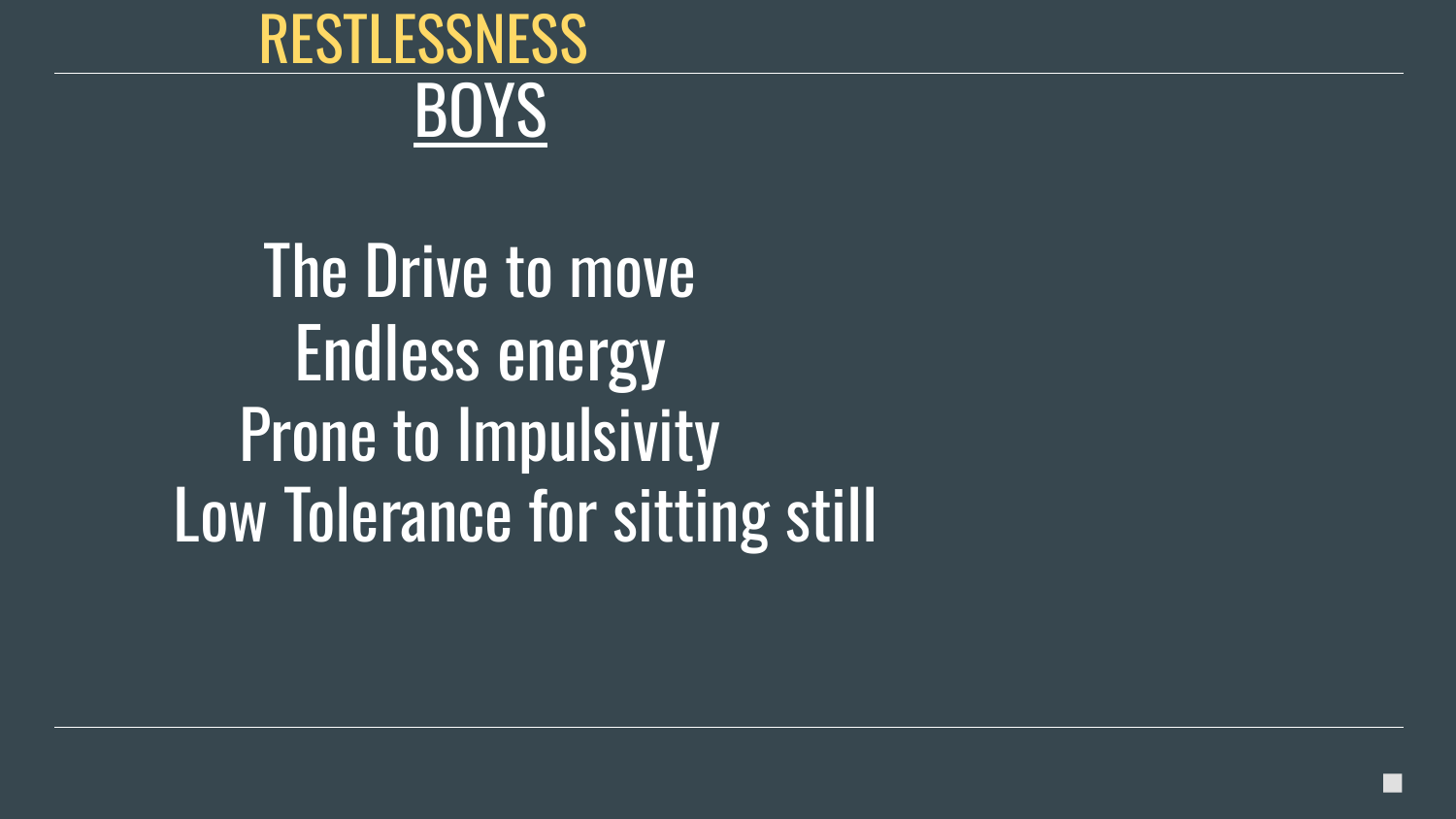

RESTLESSNESS
# BOYS

The Drive to move
Endless energy
Prone to Impulsivity
	Low Tolerance for sitting still